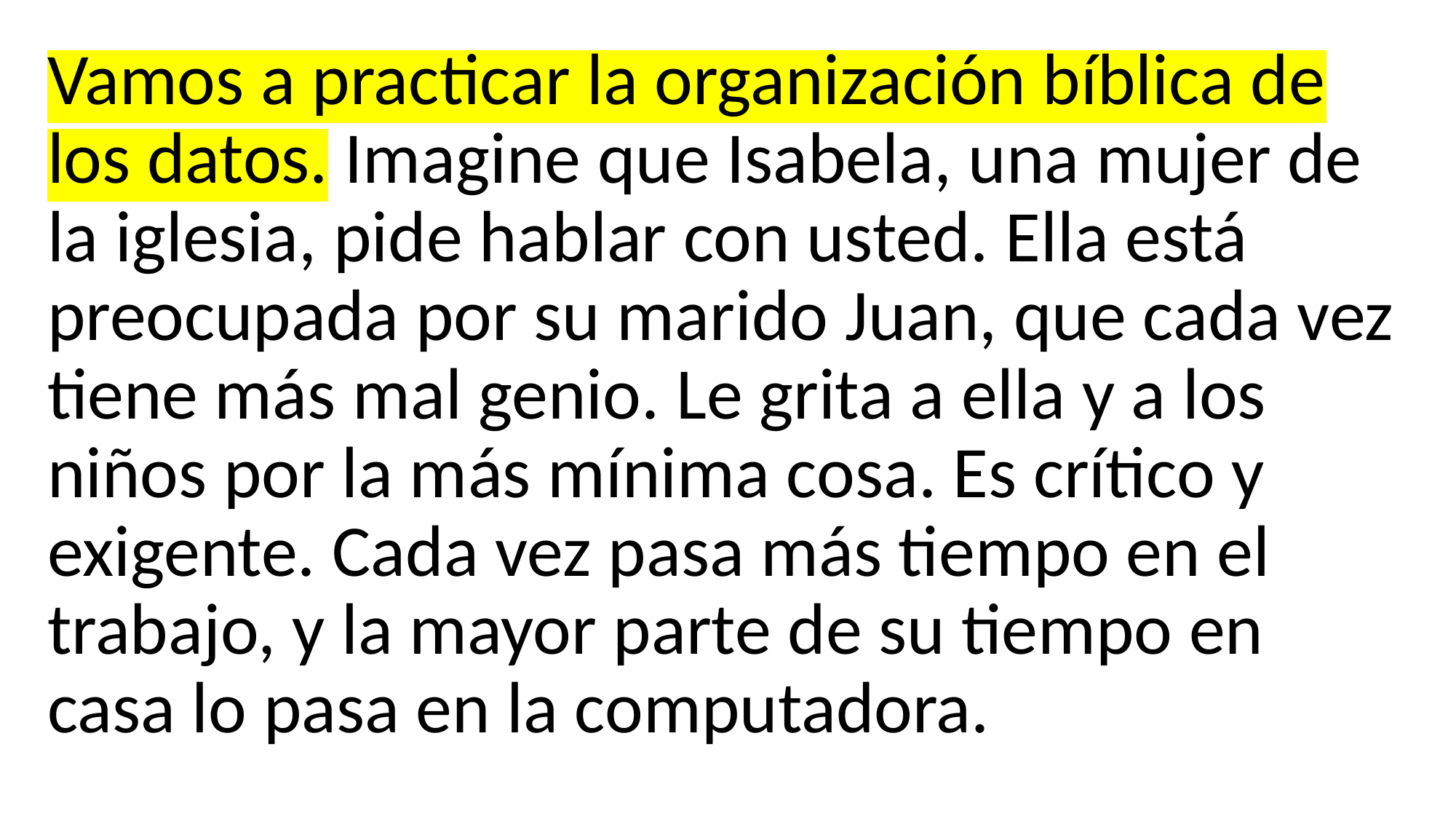

Vamos a practicar la organización bíblica de los datos. Imagine que Isabela, una mujer de la iglesia, pide hablar con usted. Ella está preocupada por su marido Juan, que cada vez tiene más mal genio. Le grita a ella y a los niños por la más mínima cosa. Es crítico y exigente. Cada vez pasa más tiempo en el trabajo, y la mayor parte de su tiempo en casa lo pasa en la computadora.